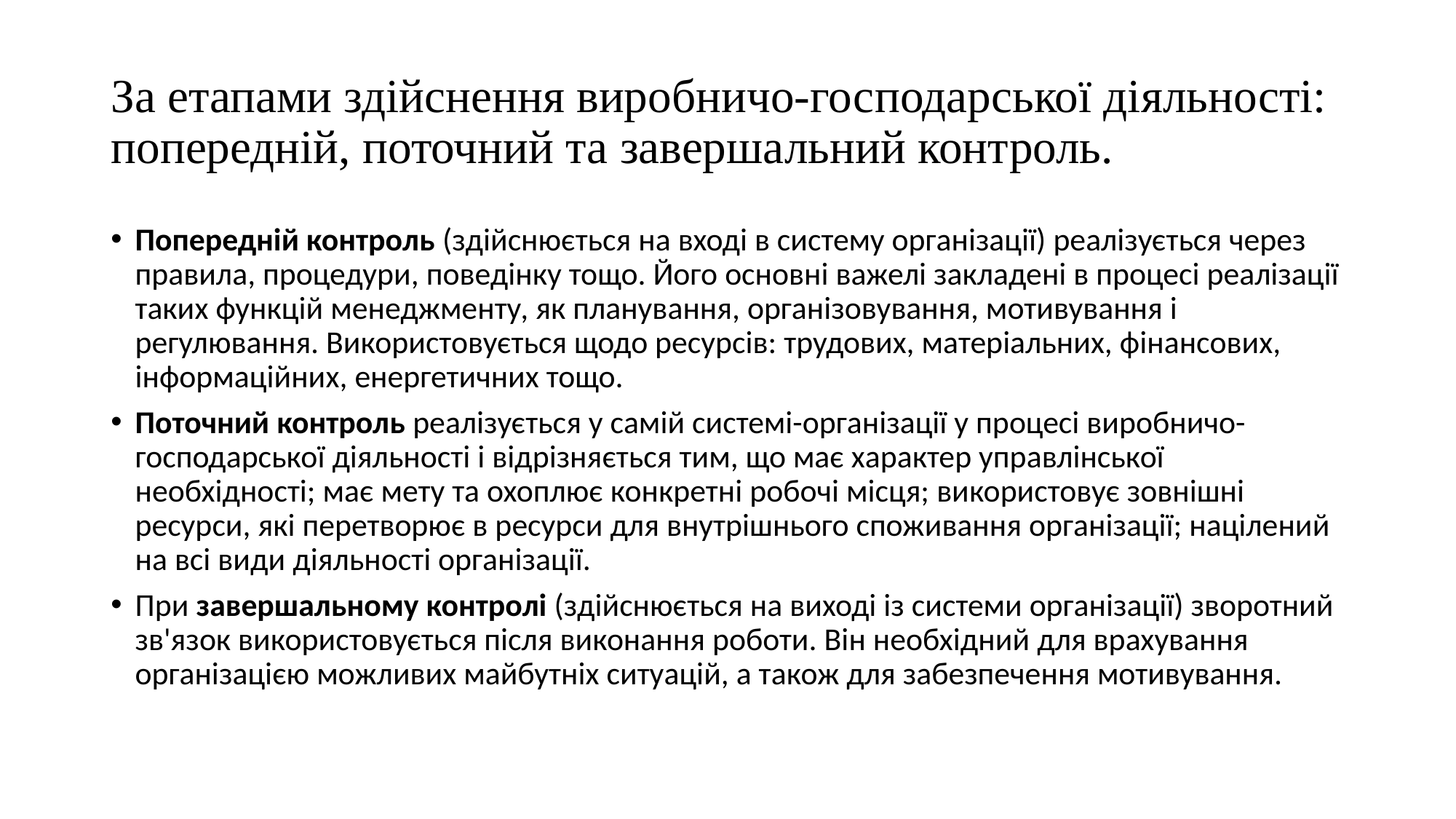

# За етапами здійснення виробничо-господарської діяльності: попередній, поточний та завершальний контроль.
Попередній контроль (здійснюється на вході в систему організації) реалізується через правила, процедури, поведінку тощо. Його основні важелі закладені в процесі реалізації таких функцій менеджменту, як планування, організовування, мотивування і регулювання. Використовується щодо ресурсів: трудових, матеріальних, фінансових, інформаційних, енергетичних тощо.
Поточний контроль реалізується у самій системі-організації у процесі виробничо-господарської діяльності і відрізняється тим, що має характер управлінської необхідності; має мету та охоплює конкретні робочі місця; використовує зовнішні ресурси, які перетворює в ресурси для внутрішнього споживання організації; націлений на всі види діяльності організації.
При завершальному контролі (здійснюється на виході із системи організації) зворотний зв'язок використовується після виконання роботи. Він необхідний для врахування організацією можливих майбутніх ситуацій, а також для забезпечення мотивування.